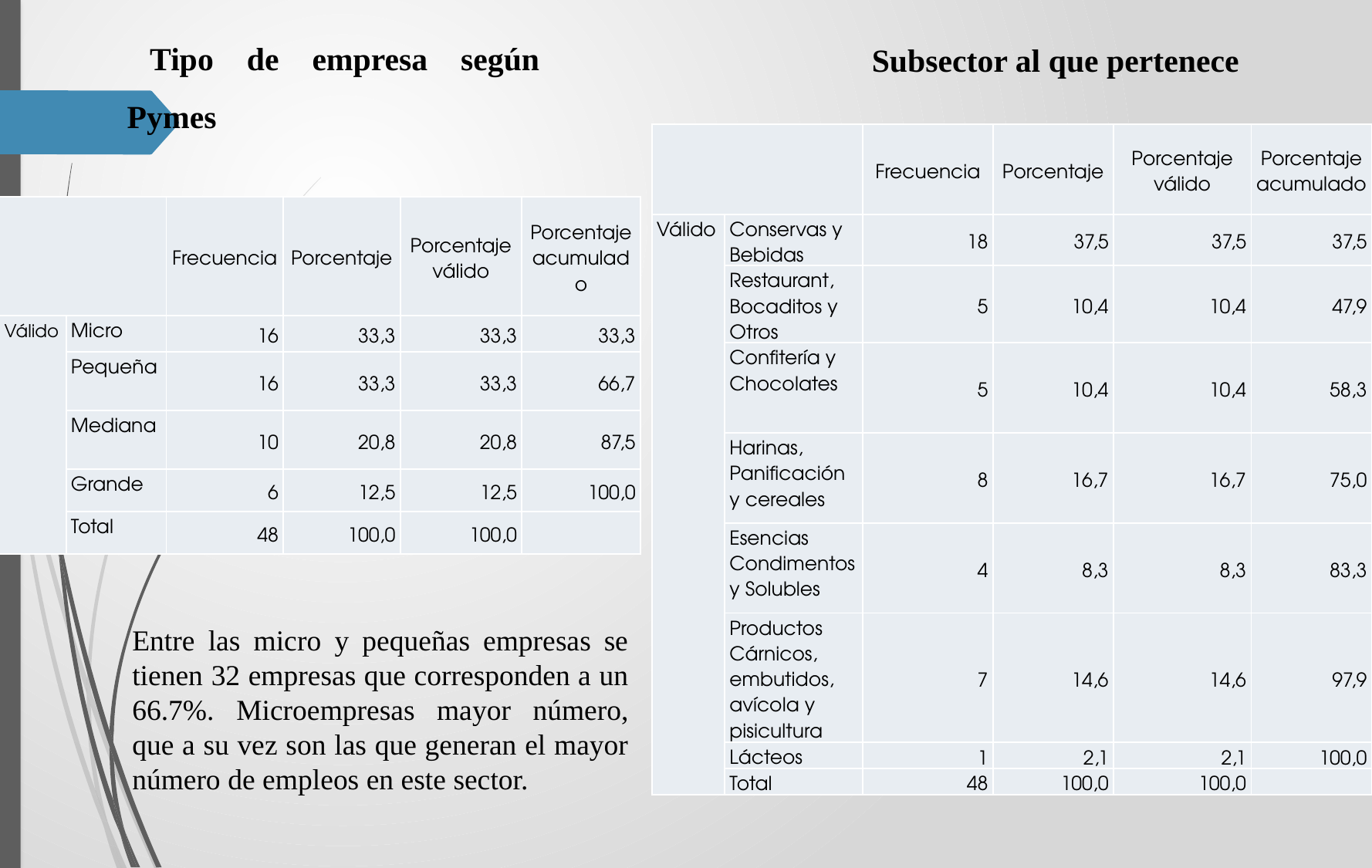

Tipo de empresa según Pymes
Subsector al que pertenece
|  |  | Frecuencia | Porcentaje | Porcentaje válido | Porcentaje acumulado |
| --- | --- | --- | --- | --- | --- |
| Válido | Conservas y Bebidas | 18 | 37,5 | 37,5 | 37,5 |
|  | Restaurant, Bocaditos y Otros | 5 | 10,4 | 10,4 | 47,9 |
|  | Confitería y Chocolates | 5 | 10,4 | 10,4 | 58,3 |
|  | Harinas, Panificación y cereales | 8 | 16,7 | 16,7 | 75,0 |
|  | Esencias Condimentos y Solubles | 4 | 8,3 | 8,3 | 83,3 |
|  | Productos Cárnicos, embutidos, avícola y pisicultura | 7 | 14,6 | 14,6 | 97,9 |
|  | Lácteos | 1 | 2,1 | 2,1 | 100,0 |
|  | Total | 48 | 100,0 | 100,0 |  |
|  |  | Frecuencia | Porcentaje | Porcentaje válido | Porcentaje acumulado |
| --- | --- | --- | --- | --- | --- |
| Válido | Micro | 16 | 33,3 | 33,3 | 33,3 |
|  | Pequeña | 16 | 33,3 | 33,3 | 66,7 |
|  | Mediana | 10 | 20,8 | 20,8 | 87,5 |
|  | Grande | 6 | 12,5 | 12,5 | 100,0 |
|  | Total | 48 | 100,0 | 100,0 |  |
Entre las micro y pequeñas empresas se tienen 32 empresas que corresponden a un 66.7%. Microempresas mayor número, que a su vez son las que generan el mayor número de empleos en este sector.